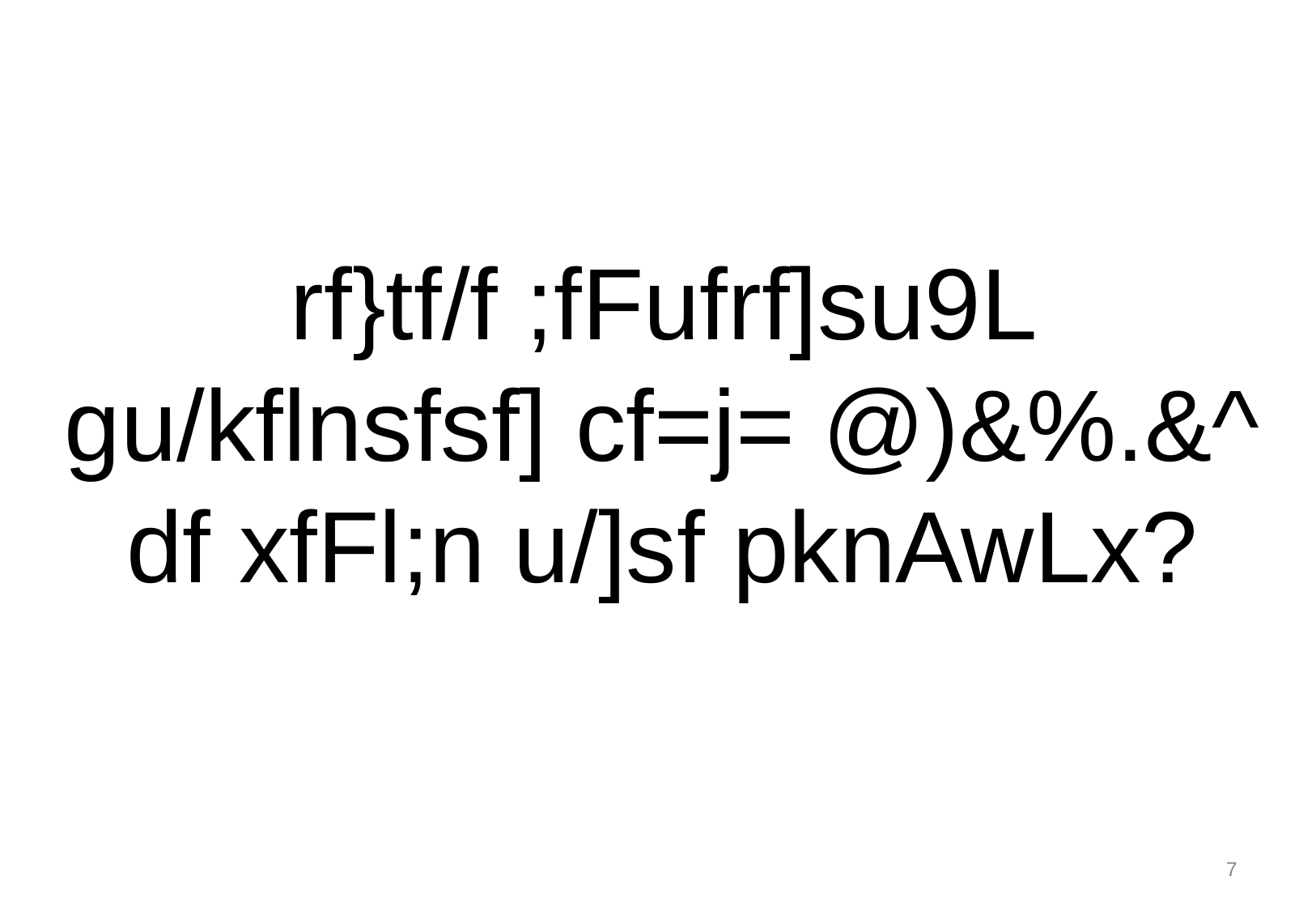

rf}tf/f ;fFufrf]su9L gu/kflnsfsf] cf=j= @)&%.&^ df xfFl;n u/]sf pknAwLx?
7